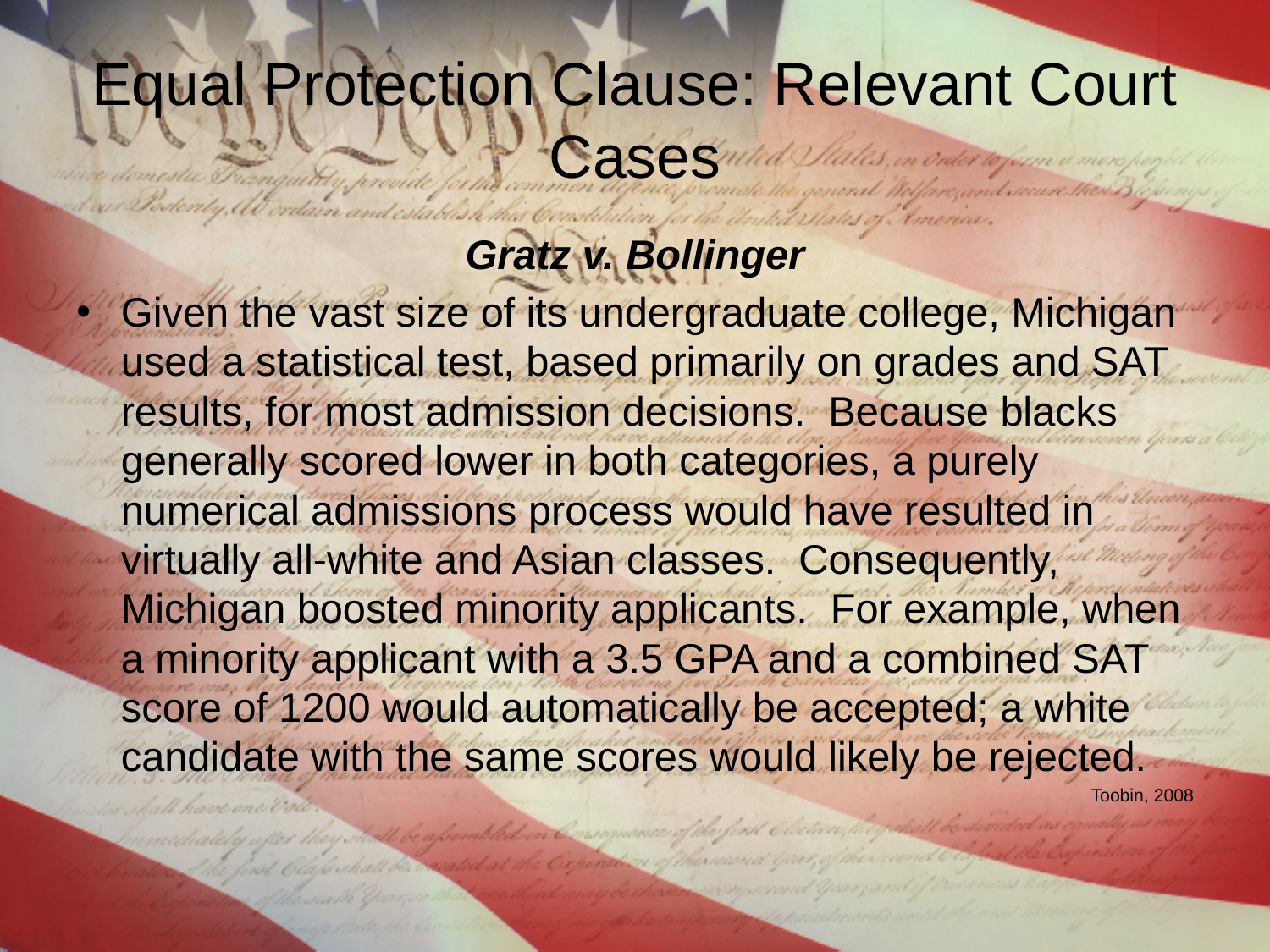

# Equal Protection Clause: Relevant Court Cases
Gratz v. Bollinger
Given the vast size of its undergraduate college, Michigan used a statistical test, based primarily on grades and SAT results, for most admission decisions.  Because blacks generally scored lower in both categories, a purely numerical admissions process would have resulted in virtually all-white and Asian classes.  Consequently, Michigan boosted minority applicants.  For example, when a minority applicant with a 3.5 GPA and a combined SAT score of 1200 would automatically be accepted; a white candidate with the same scores would likely be rejected.
Toobin, 2008